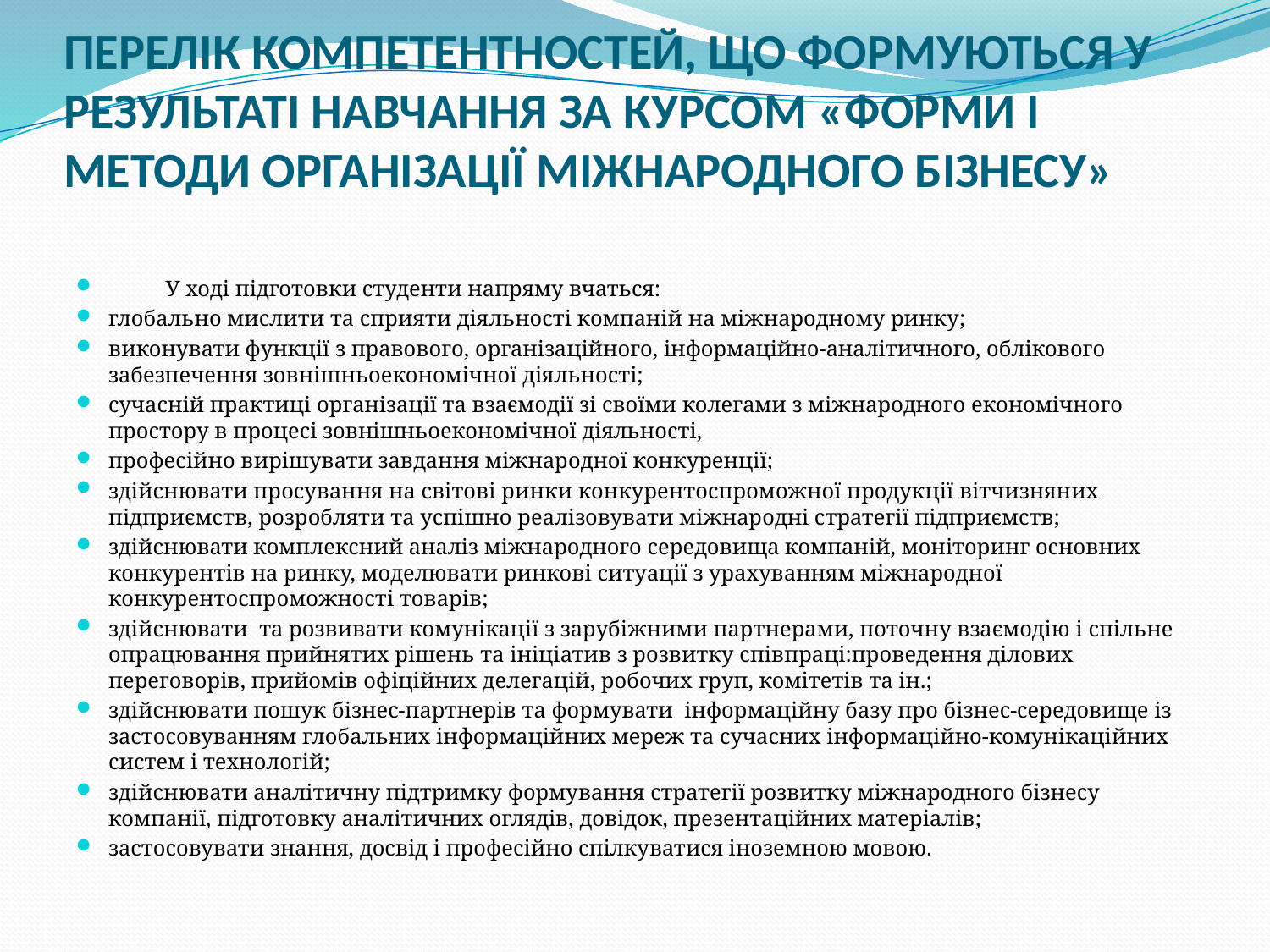

# ПЕРЕЛІК КОМПЕТЕНТНОСТЕЙ, ЩО ФОРМУЮТЬСЯ У РЕЗУЛЬТАТІ НАВЧАННЯ ЗА КУРСОМ «ФОРМИ І МЕТОДИ ОРГАНІЗАЦІЇ МІЖНАРОДНОГО БІЗНЕСУ»
          У ході підготовки студенти напряму вчаться:
глобально мислити та сприяти діяльності компаній на міжнародному ринку;
виконувати функції з правового, організаційного, інформаційно-аналітичного, облікового забезпечення зовнішньоекономічної діяльності;
сучасній практиці організації та взаємодії зі своїми колегами з міжнародного економічного простору в процесі зовнішньоекономічної діяльності,
професійно вирішувати завдання міжнародної конкуренції;
здійснювати просування на світові ринки конкурентоспроможної продукції вітчизняних підприємств, розробляти та успішно реалізовувати міжнародні стратегії підприємств;
здійснювати комплексний аналіз міжнародного середовища компаній, моніторинг основних конкурентів на ринку, моделювати ринкові ситуації з урахуванням міжнародної конкурентоспроможності товарів;
здійснювати  та розвивати комунікації з зарубіжними партнерами, поточну взаємодію і спільне опрацювання прийнятих рішень та ініціатив з розвитку співпраці:проведення ділових переговорів, прийомів офіційних делегацій, робочих груп, комітетів та ін.;
здійснювати пошук бізнес-партнерів та формувати  інформаційну базу про бізнес-середовище із застосовуванням глобальних інформаційних мереж та сучасних інформаційно-комунікаційних систем і технологій;
здійснювати аналітичну підтримку формування стратегії розвитку міжнародного бізнесу компанії, підготовку аналітичних оглядів, довідок, презентаційних матеріалів;
застосовувати знання, досвід і професійно спілкуватися іноземною мовою.